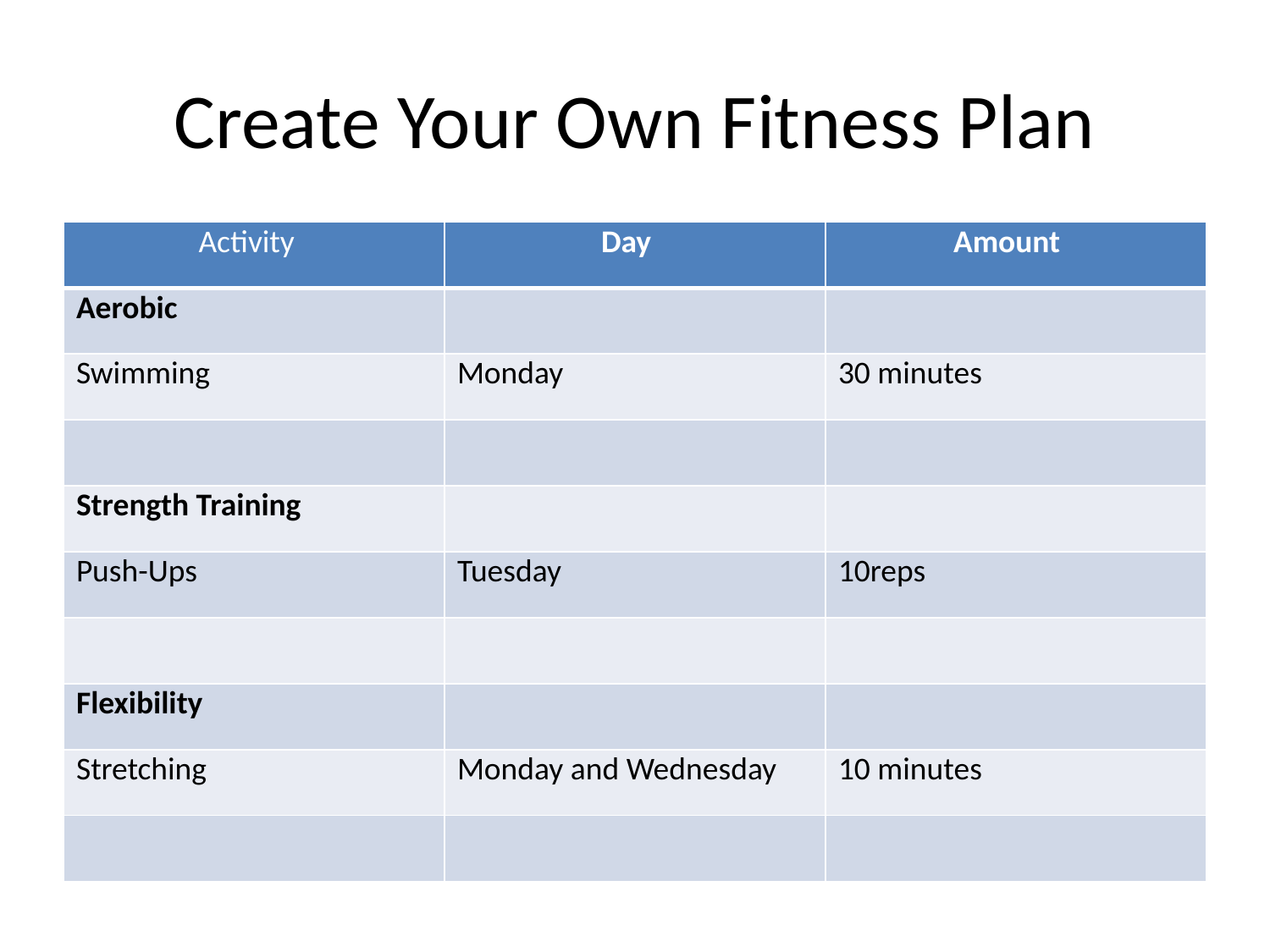

# Create Your Own Fitness Plan
| Activity | Day | Amount |
| --- | --- | --- |
| Aerobic |  |  |
| Swimming | Monday | 30 minutes |
|  |  |  |
| Strength Training |  |  |
| Push-Ups | Tuesday | 10reps |
|  |  |  |
| Flexibility |  |  |
| Stretching | Monday and Wednesday | 10 minutes |
|  |  |  |